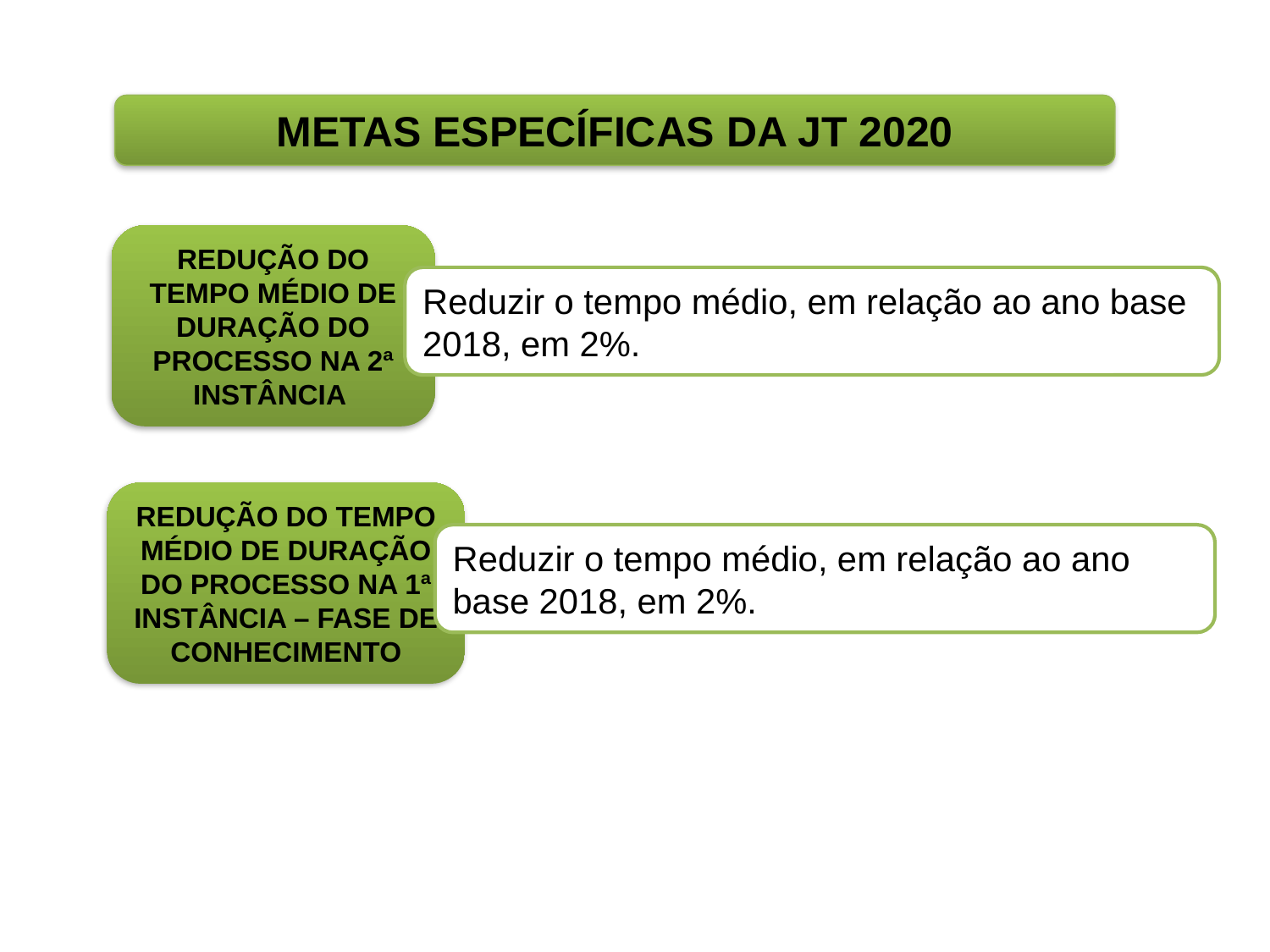

METAS ESPECÍFICAS DA JT 2020
REDUÇÃO DO TEMPO MÉDIO DE DURAÇÃO DO PROCESSO NA 2ª INSTÂNCIA
Reduzir o tempo médio, em relação ao ano base 2018, em 2%.
REDUÇÃO DO TEMPO MÉDIO DE DURAÇÃO DO PROCESSO NA 1ª INSTÂNCIA – FASE DE CONHECIMENTO
Reduzir o tempo médio, em relação ao ano base 2018, em 2%.